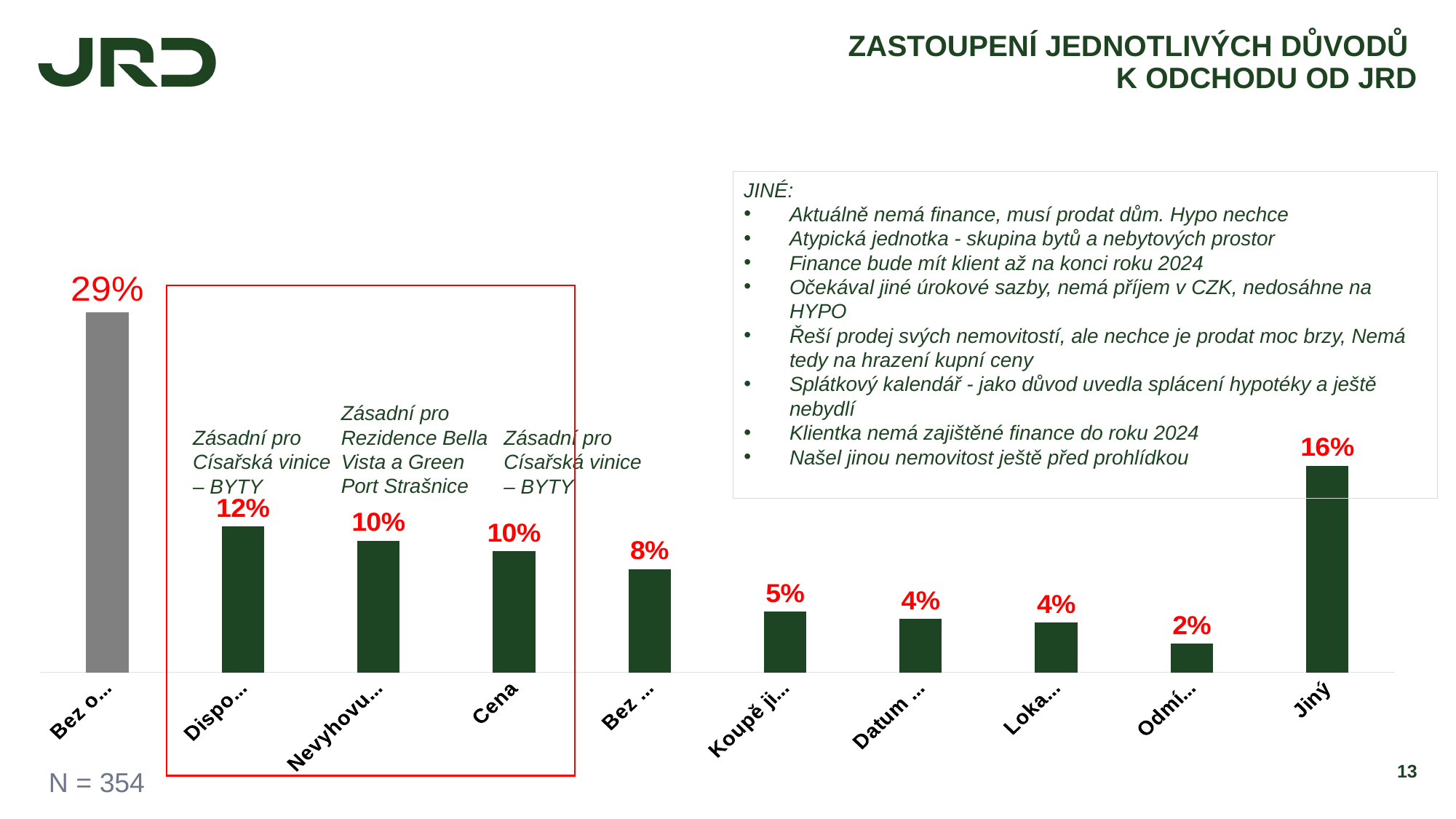

# ZASTOUPENÍ JEDNOTLIVÝCH DŮVODŮ K ODCHODU OD JRD
JINÉ:
Aktuálně nemá finance, musí prodat dům. Hypo nechce
Atypická jednotka - skupina bytů a nebytových prostor
Finance bude mít klient až na konci roku 2024
Očekával jiné úrokové sazby, nemá příjem v CZK, nedosáhne na HYPO
Řeší prodej svých nemovitostí, ale nechce je prodat moc brzy, Nemá tedy na hrazení kupní ceny
Splátkový kalendář - jako důvod uvedla splácení hypotéky a ještě nebydlí
Klientka nemá zajištěné finance do roku 2024
Našel jinou nemovitost ještě před prohlídkou

### Chart

| Category | Sloupec3 |
|---|---|
| Bez odpovědi | 0.2853107344632768 |
| Dispozice | 0.11581920903954802 |
| Nevyhovující nabídka | 0.10451977401129943 |
| Cena | 0.096045197740113 |
| Bez zájmu | 0.08192090395480225 |
| Koupě jiné jednotky | 0.0480225988700565 |
| Datum dokončení | 0.0423728813559322 |
| Lokalita | 0.03954802259887006 |
| Odmítnutý | 0.022598870056497175 |
| Jiný | 0.1638418079096045 |
Zásadní pro Rezidence Bella Vista a Green Port Strašnice
Zásadní pro Císařská vinice – BYTY
Zásadní pro Císařská vinice – BYTY
13
N = 354